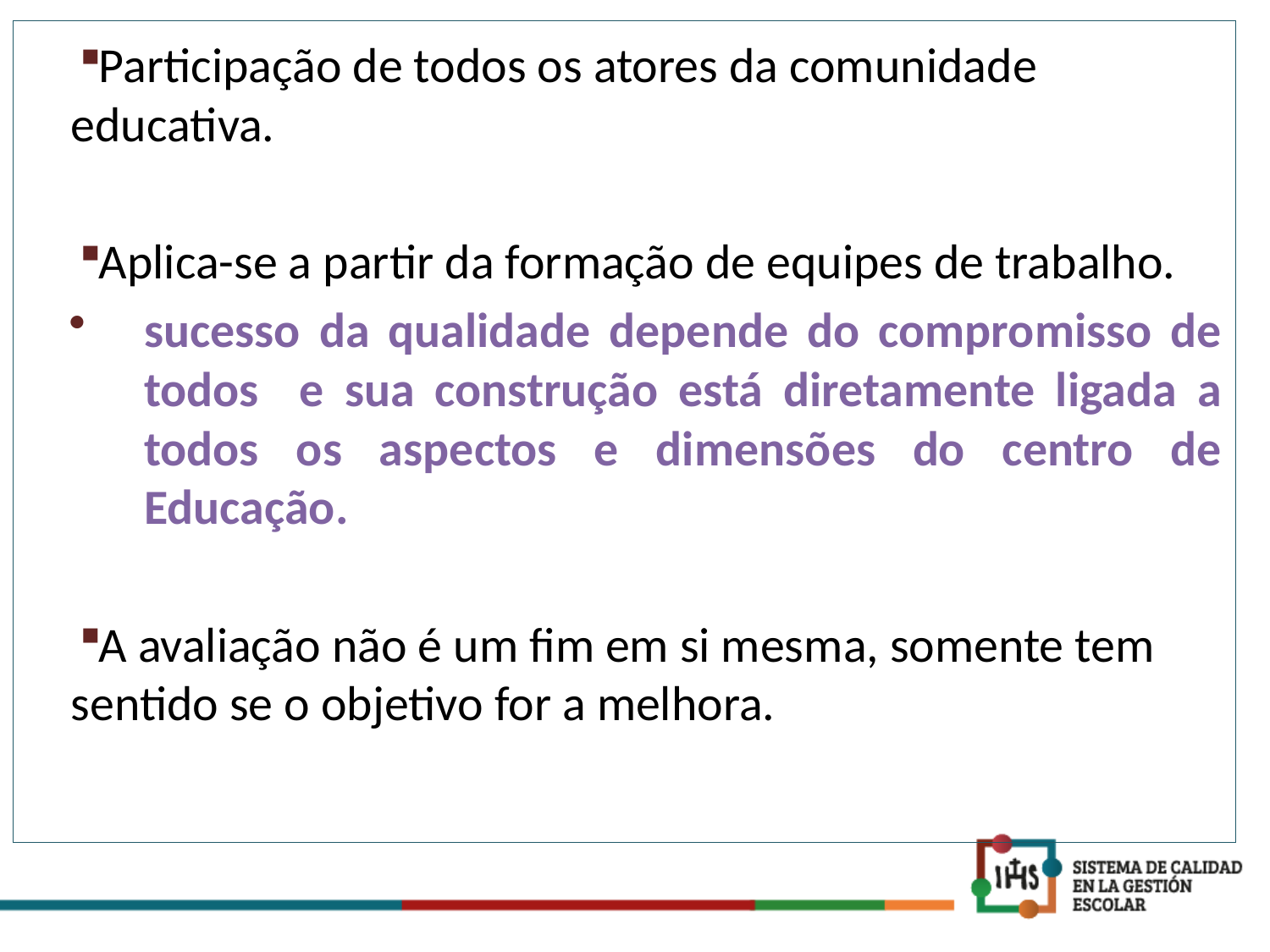

Participação de todos os atores da comunidade educativa.

Aplica-se a partir da formação de equipes de trabalho.
sucesso da qualidade depende do compromisso de todos  e sua construção está diretamente ligada a todos os aspectos e dimensões do centro de Educação.

A avaliação não é um fim em si mesma, somente tem sentido se o objetivo for a melhora.